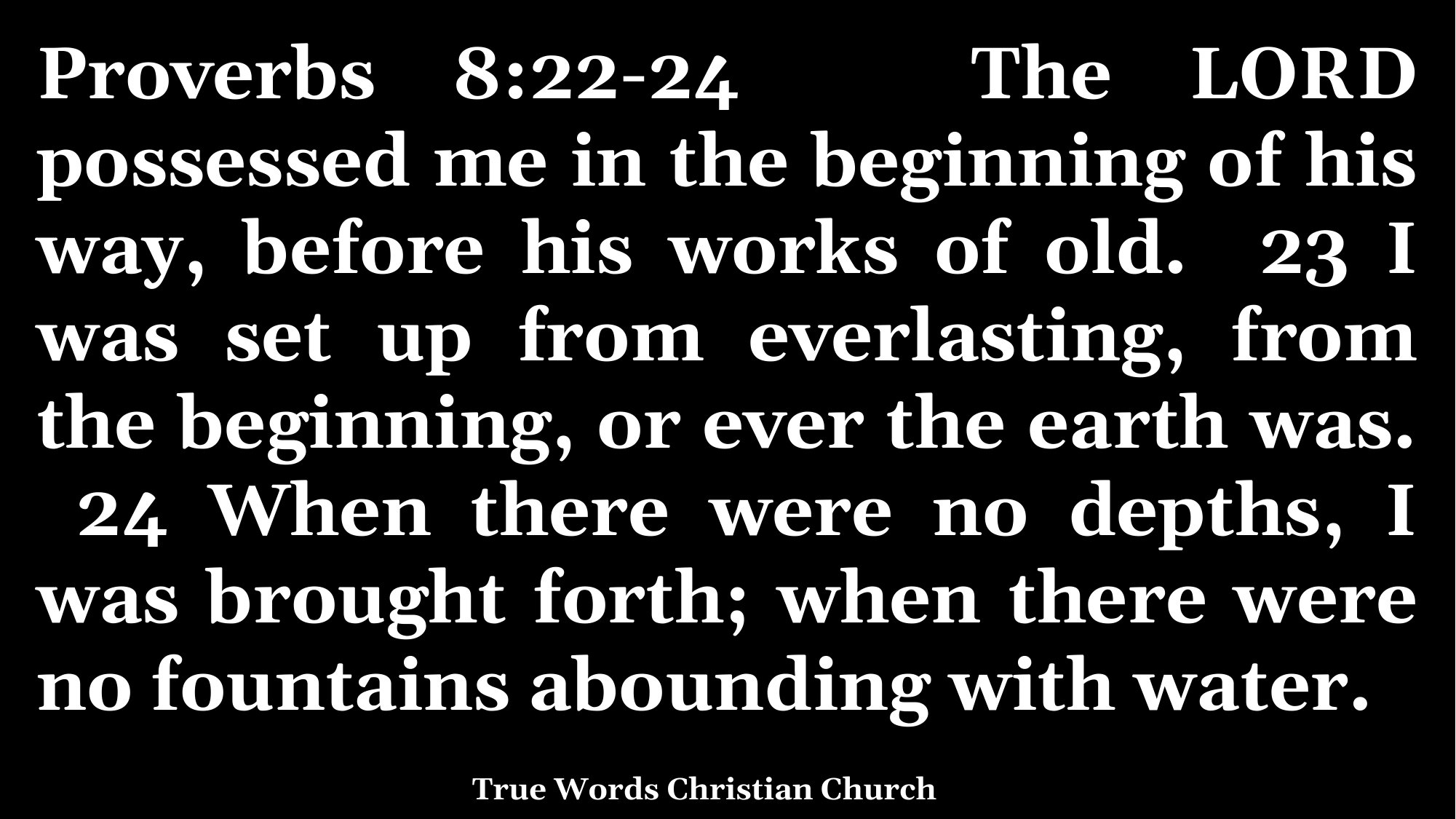

Proverbs 8:22-24   The LORD possessed me in the beginning of his way, before his works of old.  23 I was set up from everlasting, from the beginning, or ever the earth was.  24 When there were no depths, I was brought forth; when there were no fountains abounding with water.
True Words Christian Church